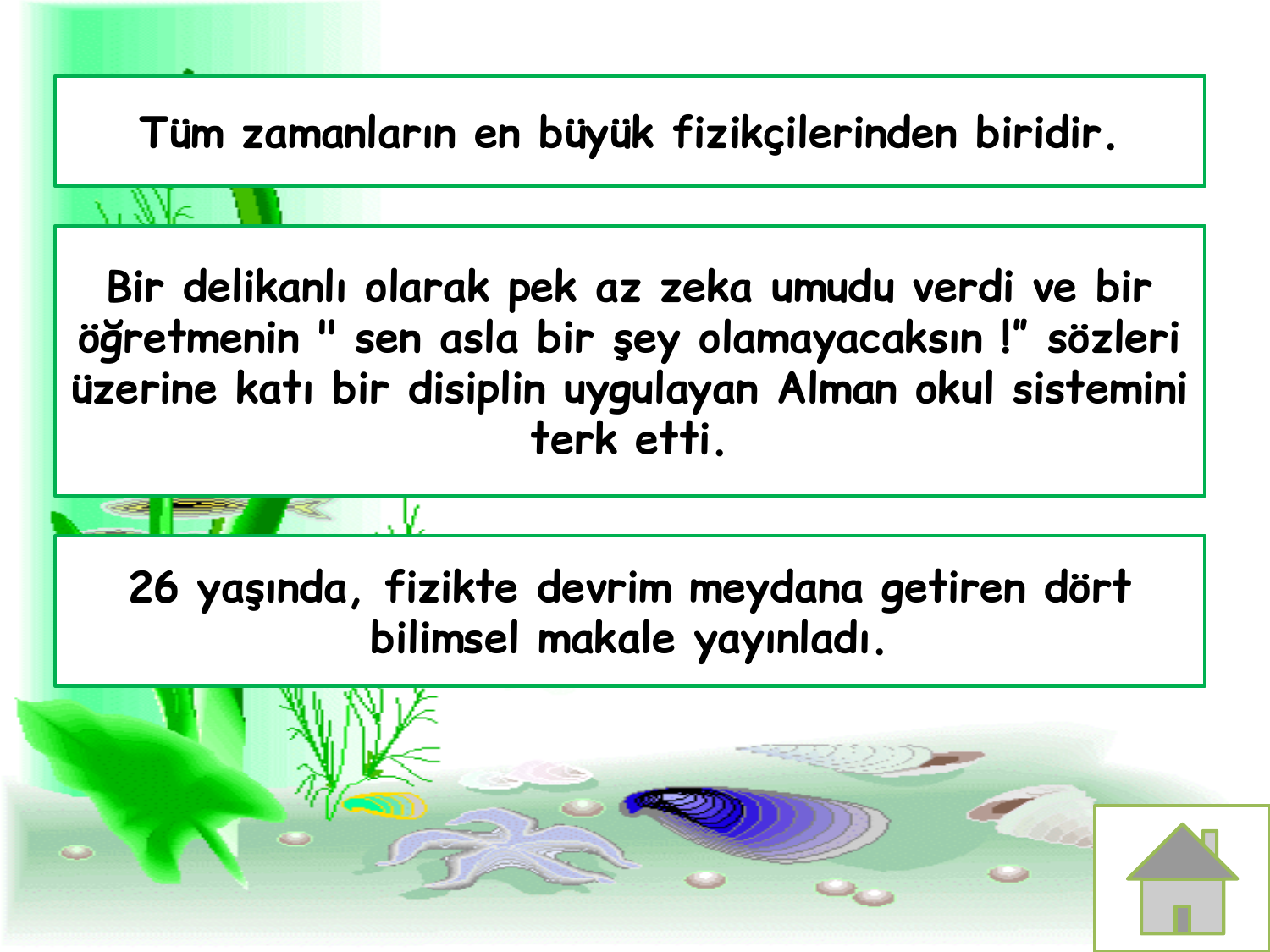

Tüm zamanların en büyük fizikçilerinden biridir.
Bir delikanlı olarak pek az zeka umudu verdi ve bir öğretmenin " sen asla bir şey olamayacaksın !” sözleri üzerine katı bir disiplin uygulayan Alman okul sistemini terk etti.

26 yaşında, fizikte devrim meydana getiren dört bilimsel makale yayınladı.